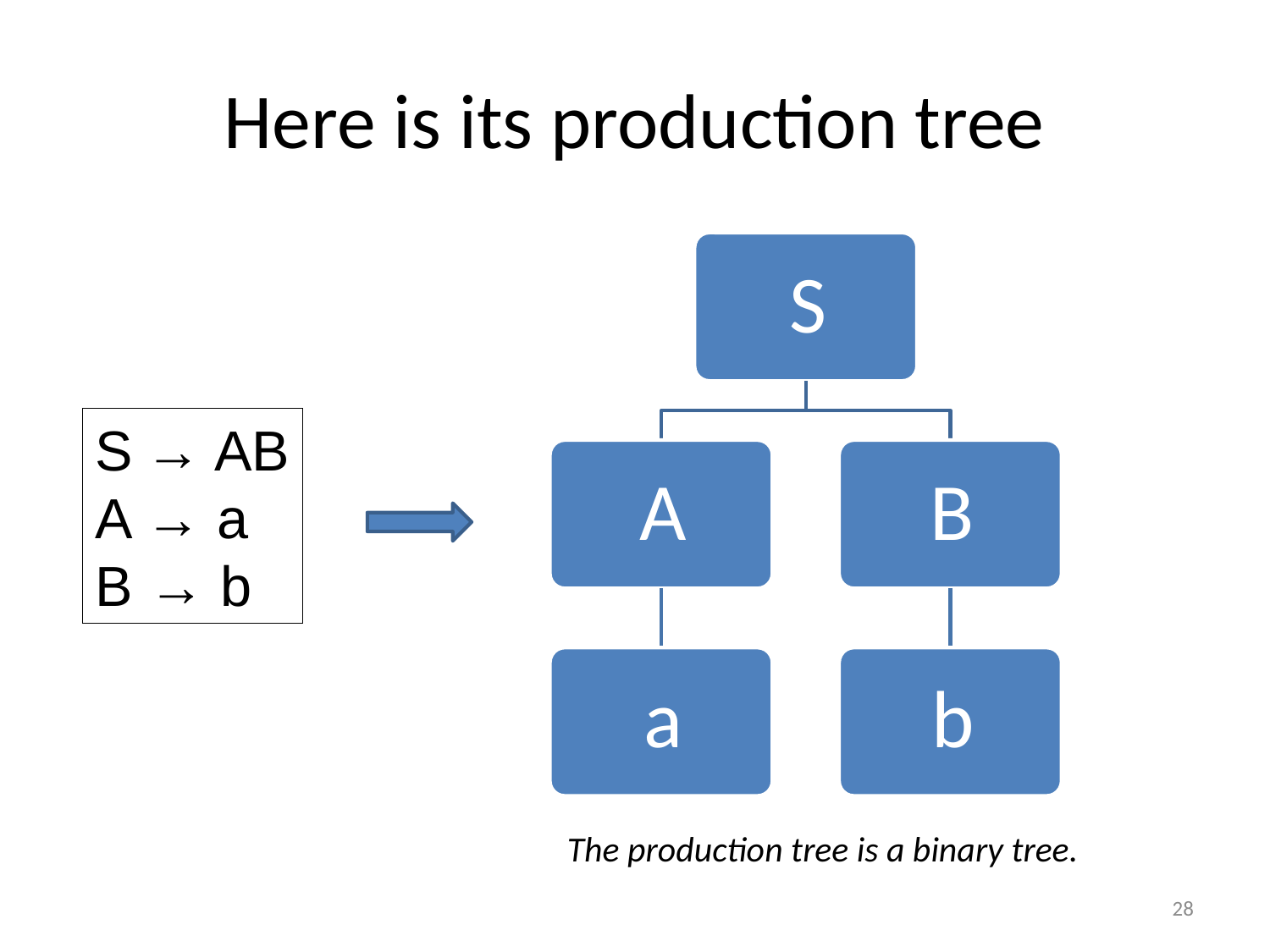

# Here is its production tree
S
A
a
B
b
S → AB
A → a
B → b

The production tree is a binary tree.
28